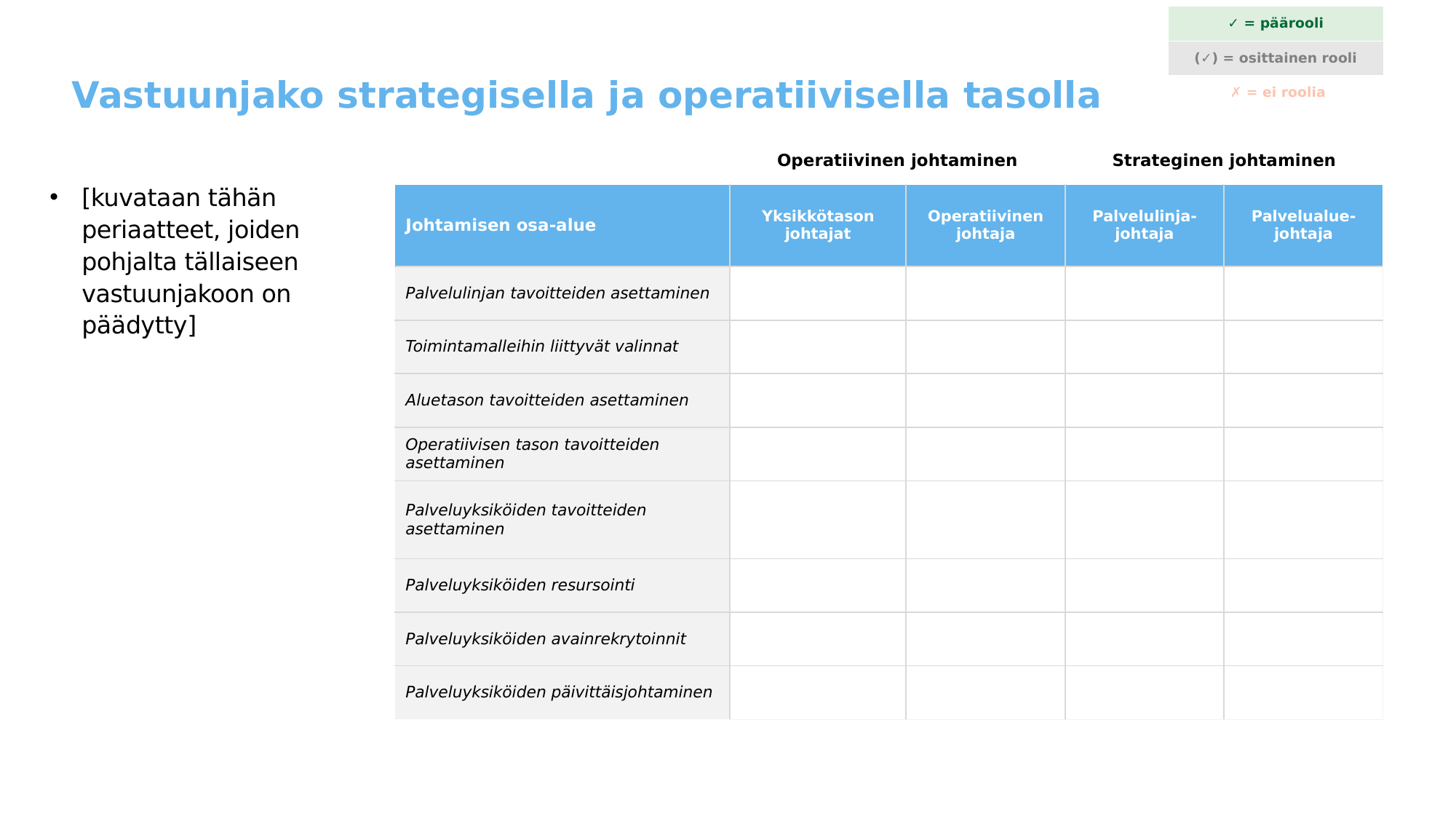

| ✓ = päärooli |
| --- |
| (✓) = osittainen rooli |
| ✗ = ei roolia |
# Vastuunjako strategisella ja operatiivisella tasolla
|  | Operatiivinen johtaminen |  | Strateginen johtaminen |  |
| --- | --- | --- | --- | --- |
| Johtamisen osa-alue | Yksikkötason johtajat | Operatiivinen johtaja | Palvelulinja-johtaja | Palvelualue-johtaja |
| Palvelulinjan tavoitteiden asettaminen |  |  |  |  |
| Toimintamalleihin liittyvät valinnat |  |  |  |  |
| Aluetason tavoitteiden asettaminen |  |  |  |  |
| Operatiivisen tason tavoitteiden asettaminen |  |  |  |  |
| Palveluyksiköiden tavoitteiden asettaminen |  |  |  |  |
| Palveluyksiköiden resursointi |  |  |  |  |
| Palveluyksiköiden avainrekrytoinnit |  |  |  |  |
| Palveluyksiköiden päivittäisjohtaminen |  |  |  |  |

[kuvataan tähän periaatteet, joiden pohjalta tällaiseen vastuunjakoon on päädytty]